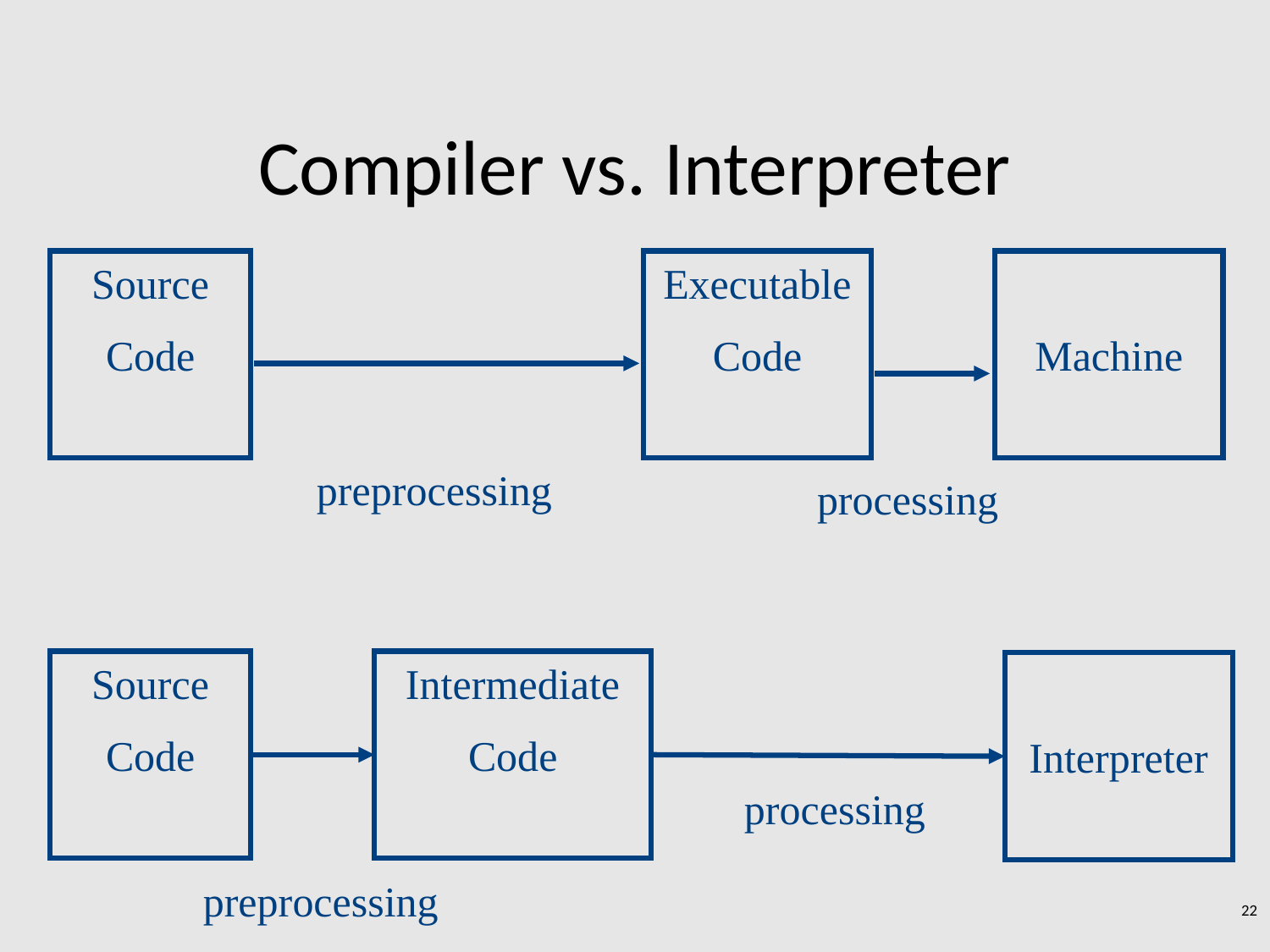

# Compiler vs. Interpreter
Source
Code

Executable
Code

Machine

preprocessing
processing
Source
Code

Intermediate
Code

Interpreter

processing
preprocessing
22